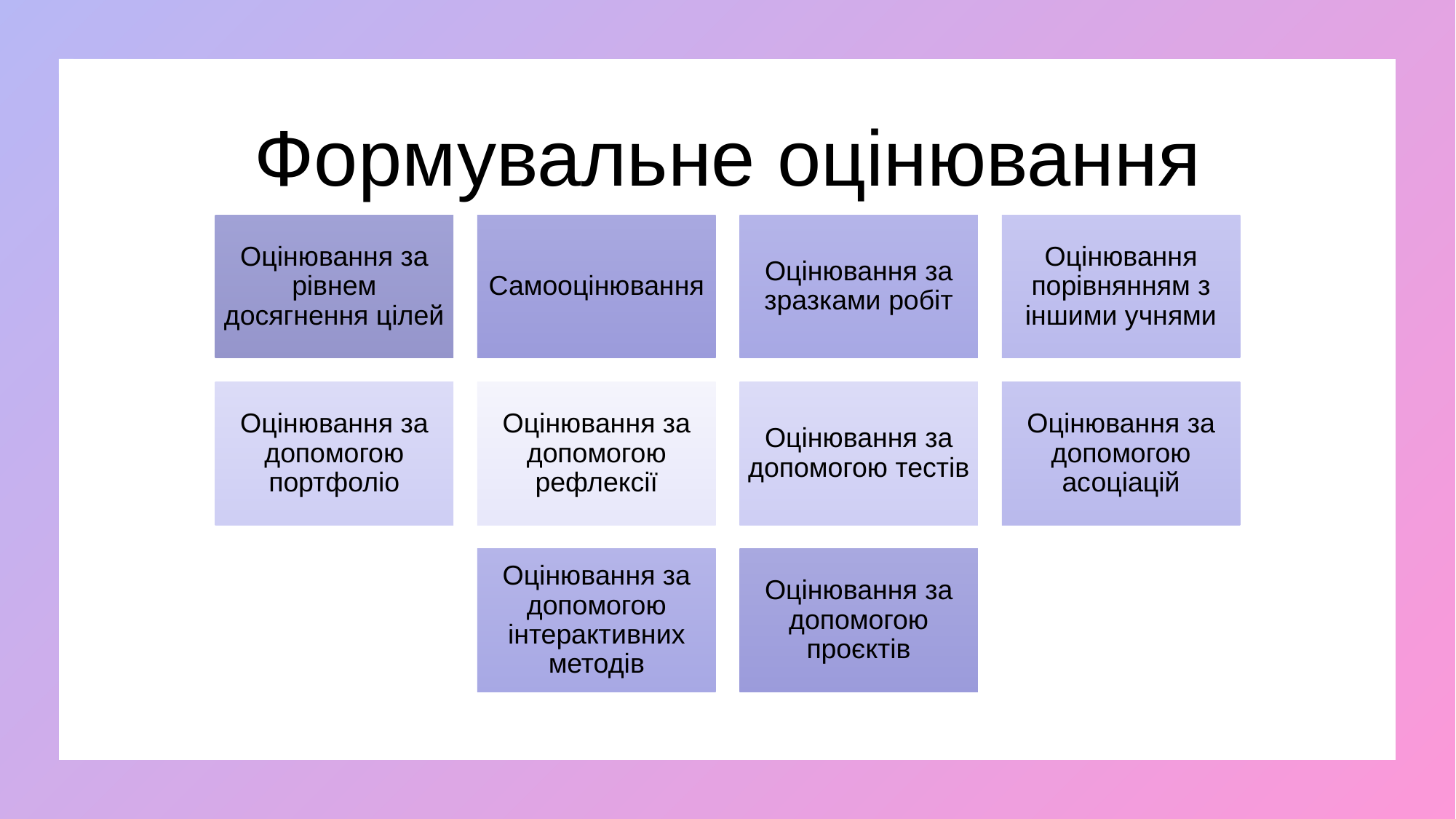

# Формувальне оцінювання
Оцінювання за рівнем досягнення цілей
Самооцінювання
Оцінювання за зразками робіт
Оцінювання порівнянням з іншими учнями
Оцінювання за допомогою портфоліо
Оцінювання за допомогою рефлексії
Оцінювання за допомогою тестів
Оцінювання за допомогою асоціацій
Оцінювання за допомогою інтерактивних методів
Оцінювання за допомогою проєктів